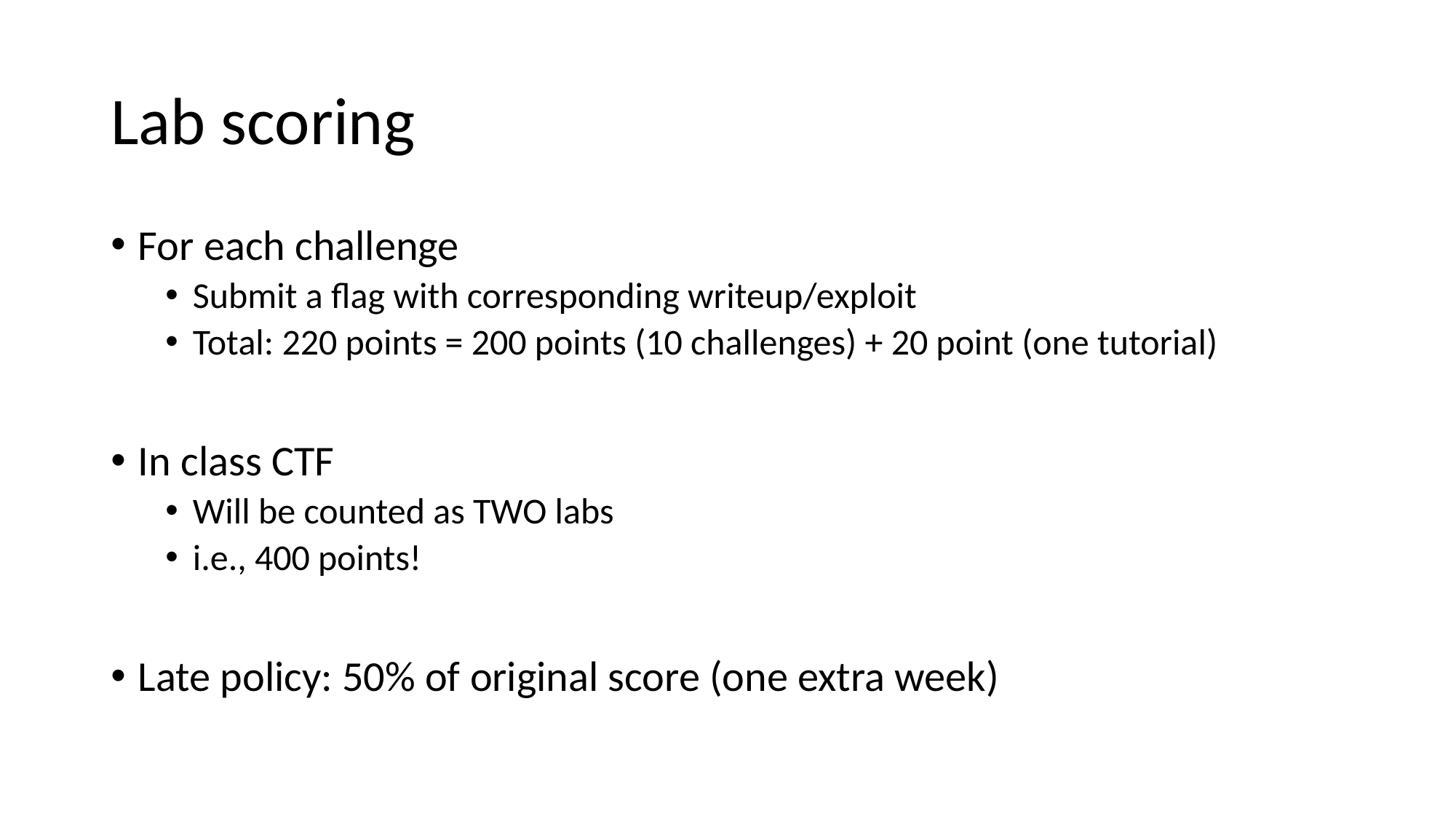

# Lab scoring
For each challenge
Submit a flag with corresponding writeup/exploit
Total: 220 points = 200 points (10 challenges) + 20 point (one tutorial)

In class CTF
Will be counted as TWO labs
i.e., 400 points!

Late policy: 50% of original score (one extra week)